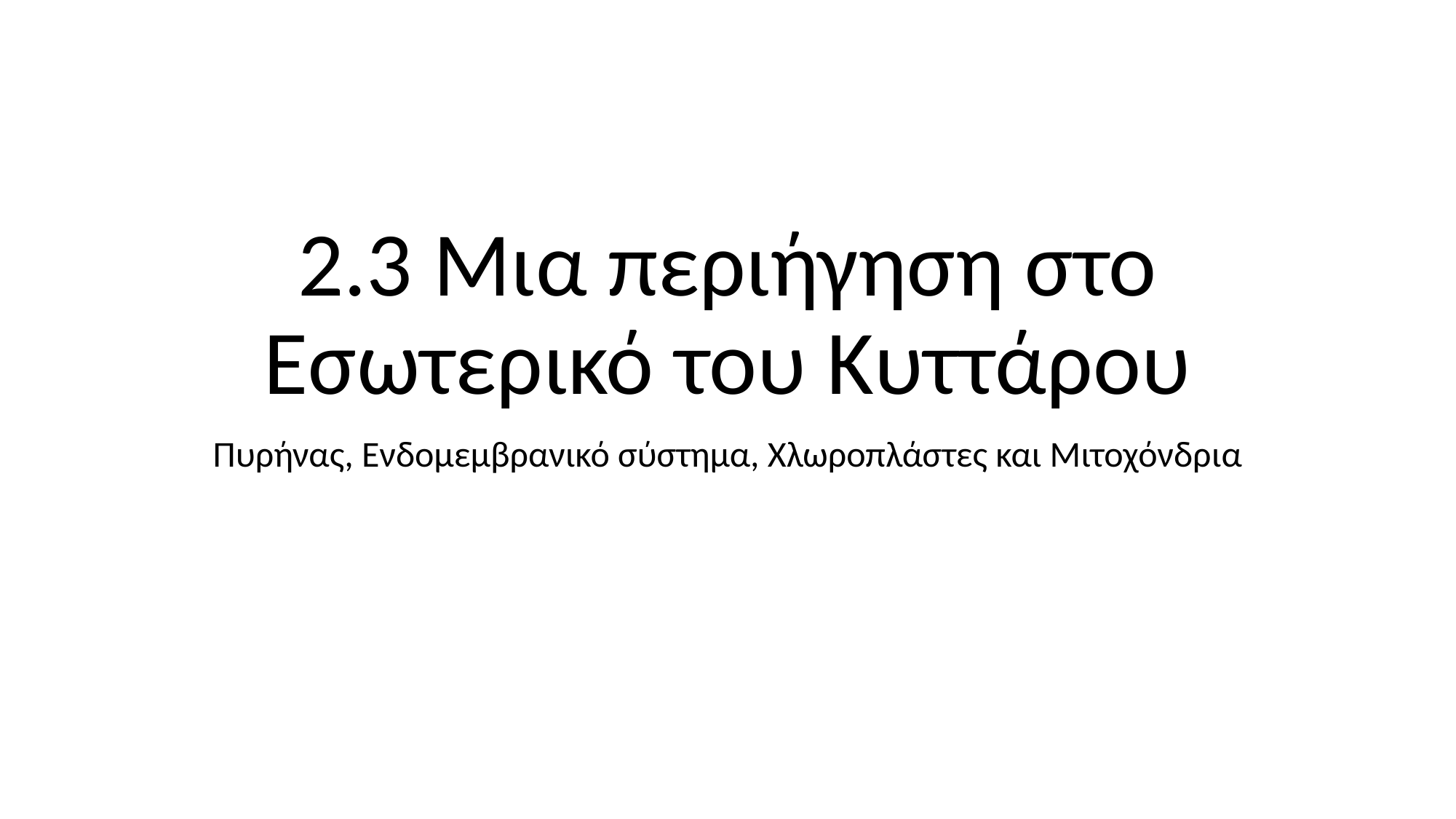

# 2.3 Μια περιήγηση στο Εσωτερικό του Κυττάρου
Πυρήνας, Ενδομεμβρανικό σύστημα, Χλωροπλάστες και Μιτοχόνδρια